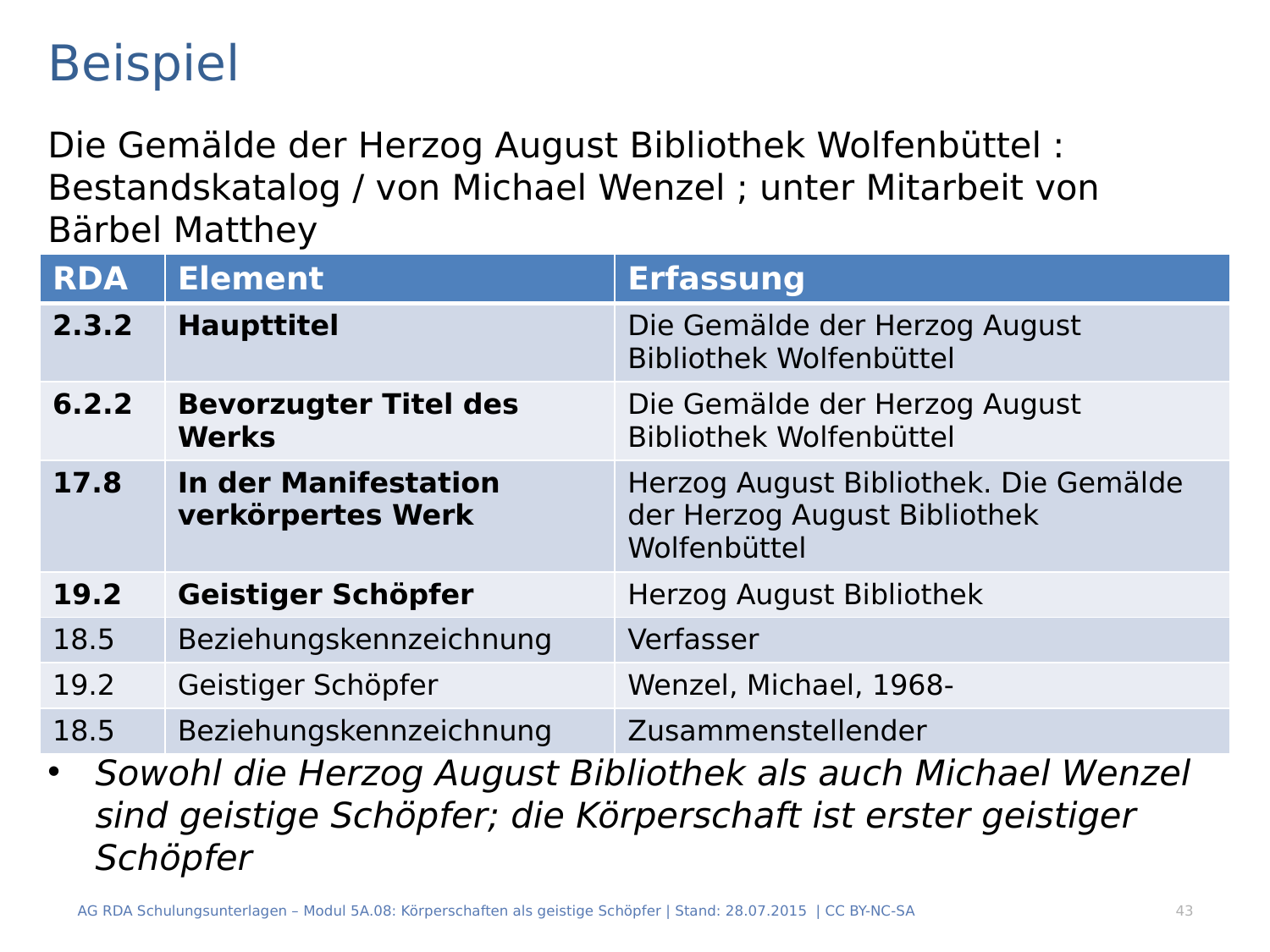

Beispiel
Die Gemälde der Herzog August Bibliothek Wolfenbüttel : Bestandskatalog / von Michael Wenzel ; unter Mitarbeit von Bärbel Matthey

Sowohl die Herzog August Bibliothek als auch Michael Wenzel sind geistige Schöpfer; die Körperschaft ist erster geistiger Schöpfer

| RDA | Element | Erfassung |
| --- | --- | --- |
| 2.3.2 | Haupttitel | Die Gemälde der Herzog August Bibliothek Wolfenbüttel |
| 6.2.2 | Bevorzugter Titel des Werks | Die Gemälde der Herzog August Bibliothek Wolfenbüttel |
| 17.8 | In der Manifestation verkörpertes Werk | Herzog August Bibliothek. Die Gemälde der Herzog August Bibliothek Wolfenbüttel |
| 19.2 | Geistiger Schöpfer | Herzog August Bibliothek |
| 18.5 | Beziehungskennzeich­nung | Verfasser |
| 19.2 | Geistiger Schöpfer | Wenzel, Michael, 1968- |
| 18.5 | Beziehungskennzeich­nung | Zusammenstellender |
AG RDA Schulungsunterlagen – Modul 5A.08: Körperschaften als geistige Schöpfer | Stand: 28.07.2015  | CC BY-NC-SA
43